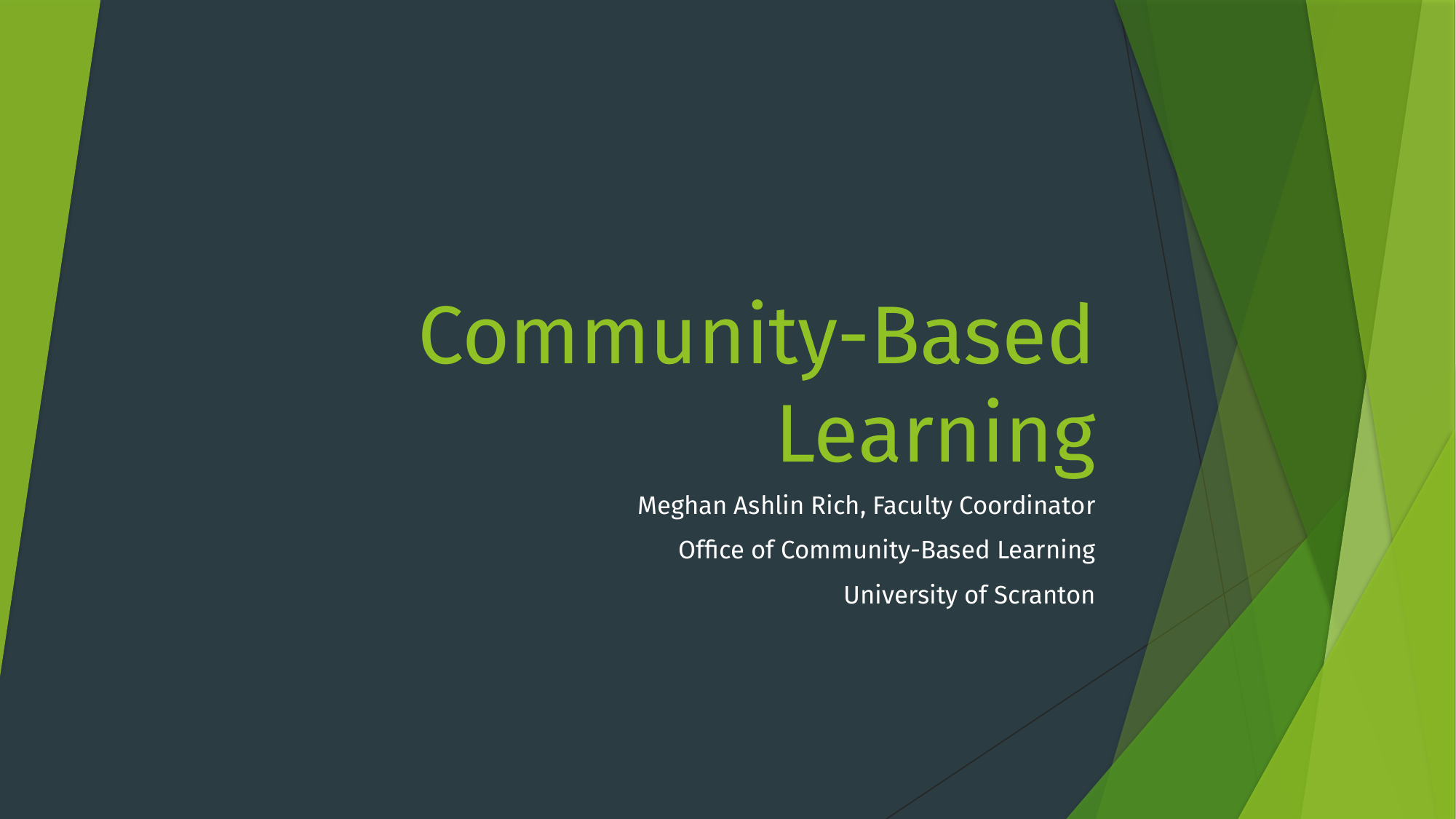

# Community-Based Learning
Meghan Ashlin Rich, Faculty Coordinator
Office of Community-Based Learning
University of Scranton